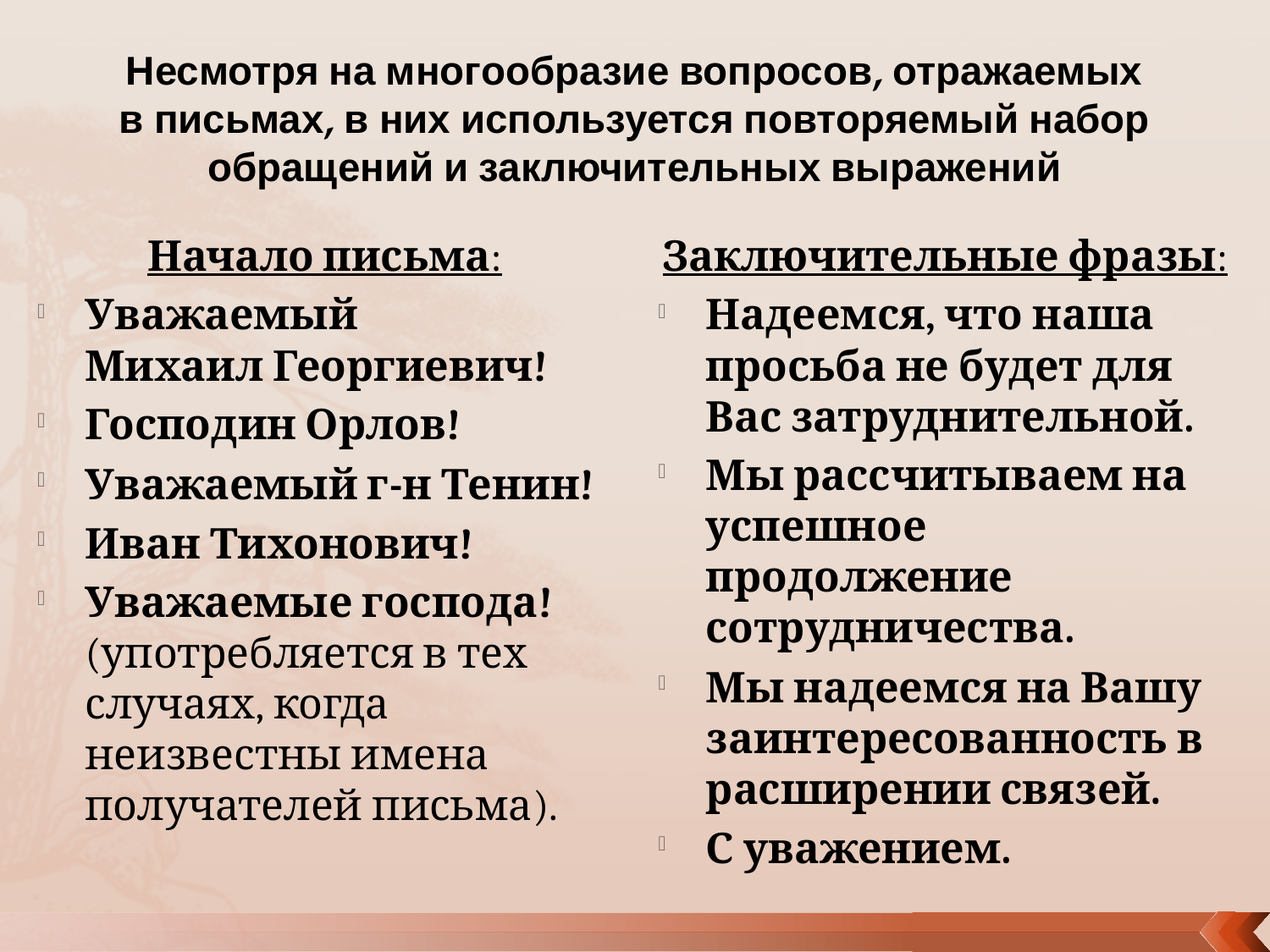

# Несмотря на многообразие вопросов, отражаемых в письмах, в них используется повторяемый набор обращений и заключительных выражений
Начало письма:
Уважаемый               Михаил Георгиевич!
Господин Орлов!
Уважаемый г-н Тенин!
Иван Тихонович!
Уважаемые господа! (употребляется в тех случаях, когда неизвестны имена получателей письма).
Заключительные фразы:
Надеемся, что наша просьба не будет для Вас затруднительной.
Мы рассчитываем на успешное продолжение сотрудничества.
Мы надеемся на Вашу заинтересованность в расширении связей.
С уважением.